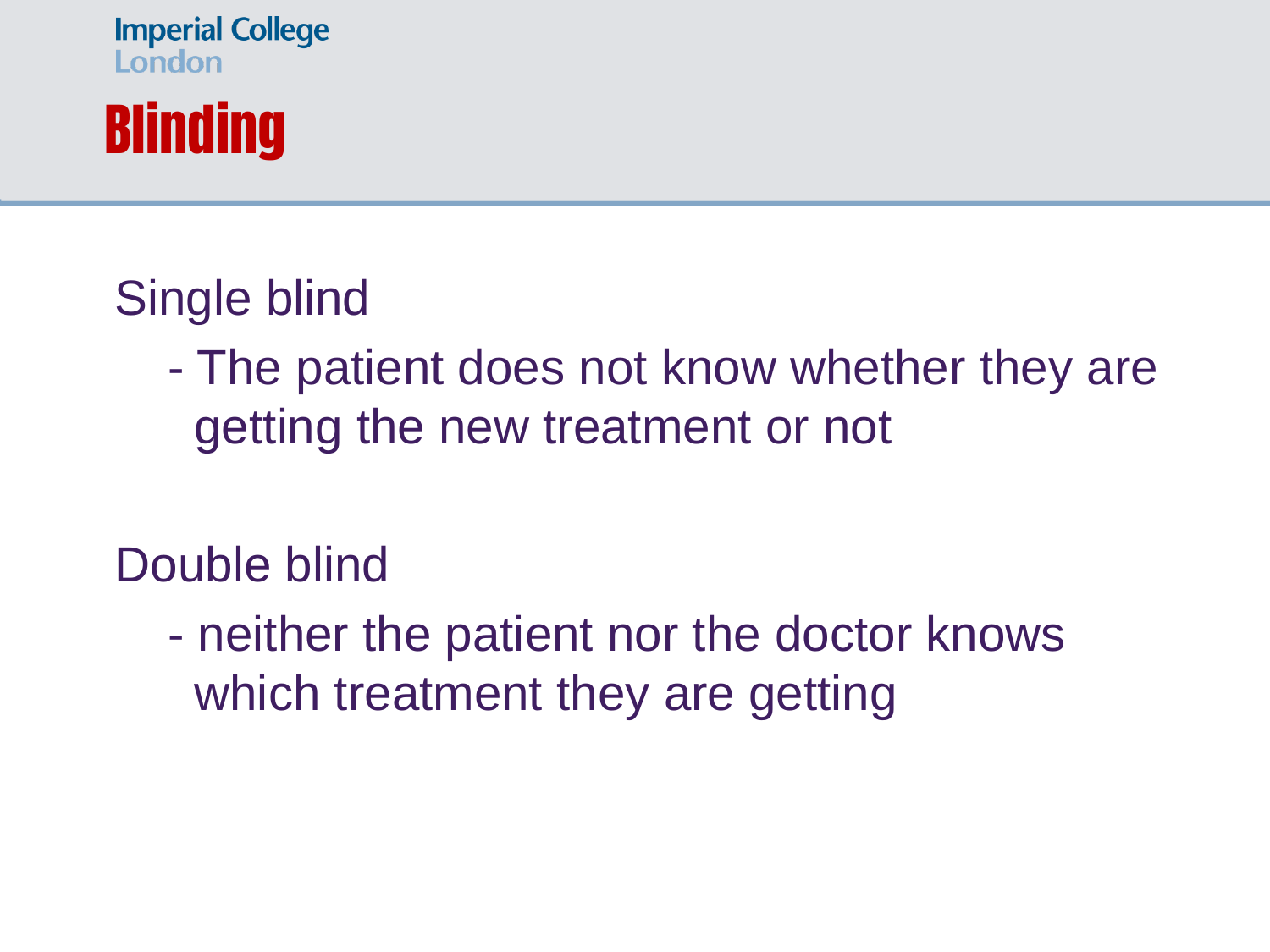

# Blinding
Single blind
- The patient does not know whether they are getting the new treatment or not

Double blind
- neither the patient nor the doctor knows which treatment they are getting